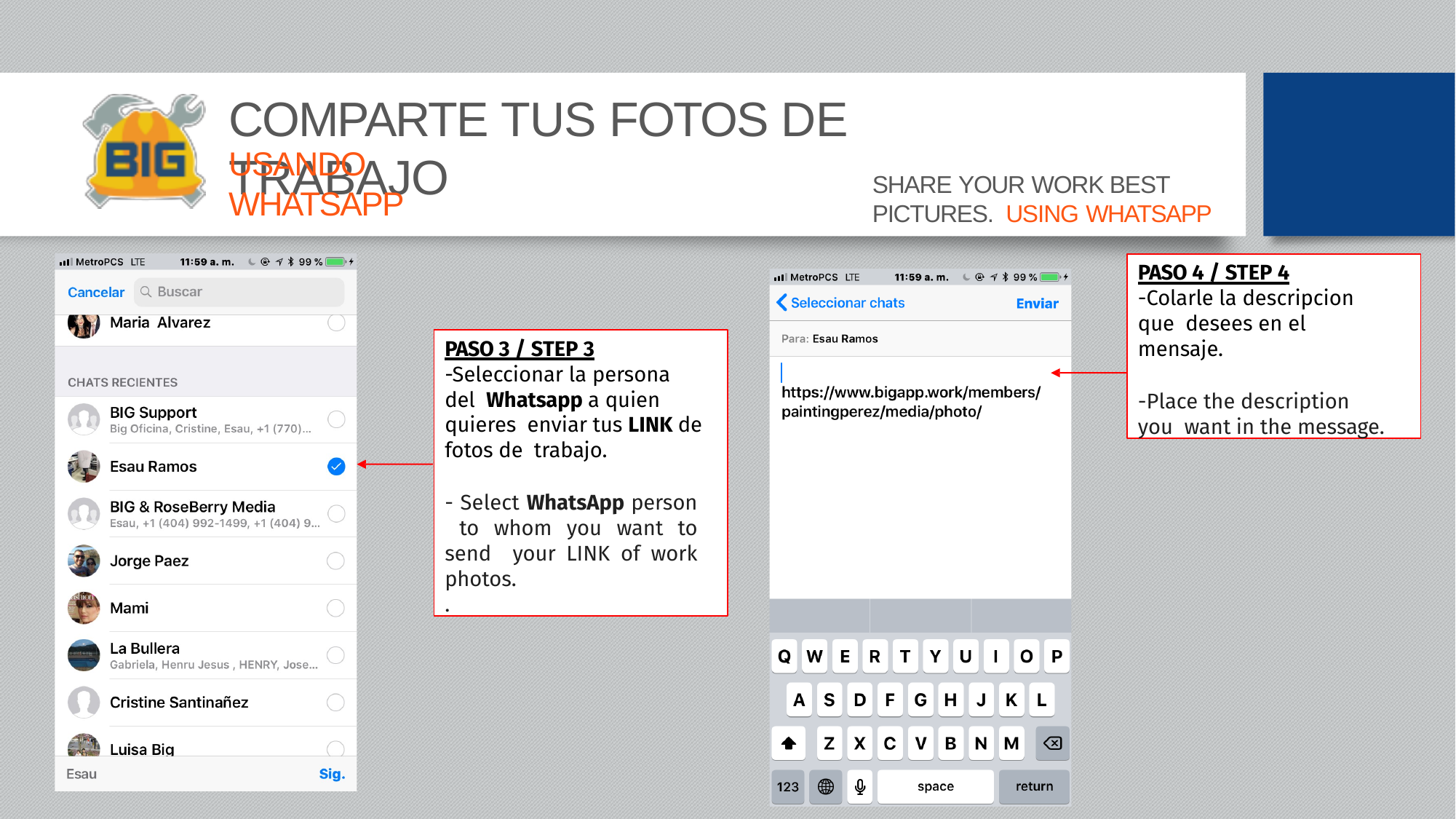

# COMPARTE TUS FOTOS DE TRABAJO

USANDO WHATSAPP
SHARE YOUR WORK BEST PICTURES.  USING WHATSAPP

PASO 4 / STEP 4
-Colarle la descripcion que  desees en el mensaje.

-Place the description you  want in the message.

PASO 3 / STEP 3
-Seleccionar la persona del  Whatsapp a quien quieres  enviar tus LINK de fotos de  trabajo.

- Select WhatsApp person  to whom you want to send  your LINK of work photos.
.